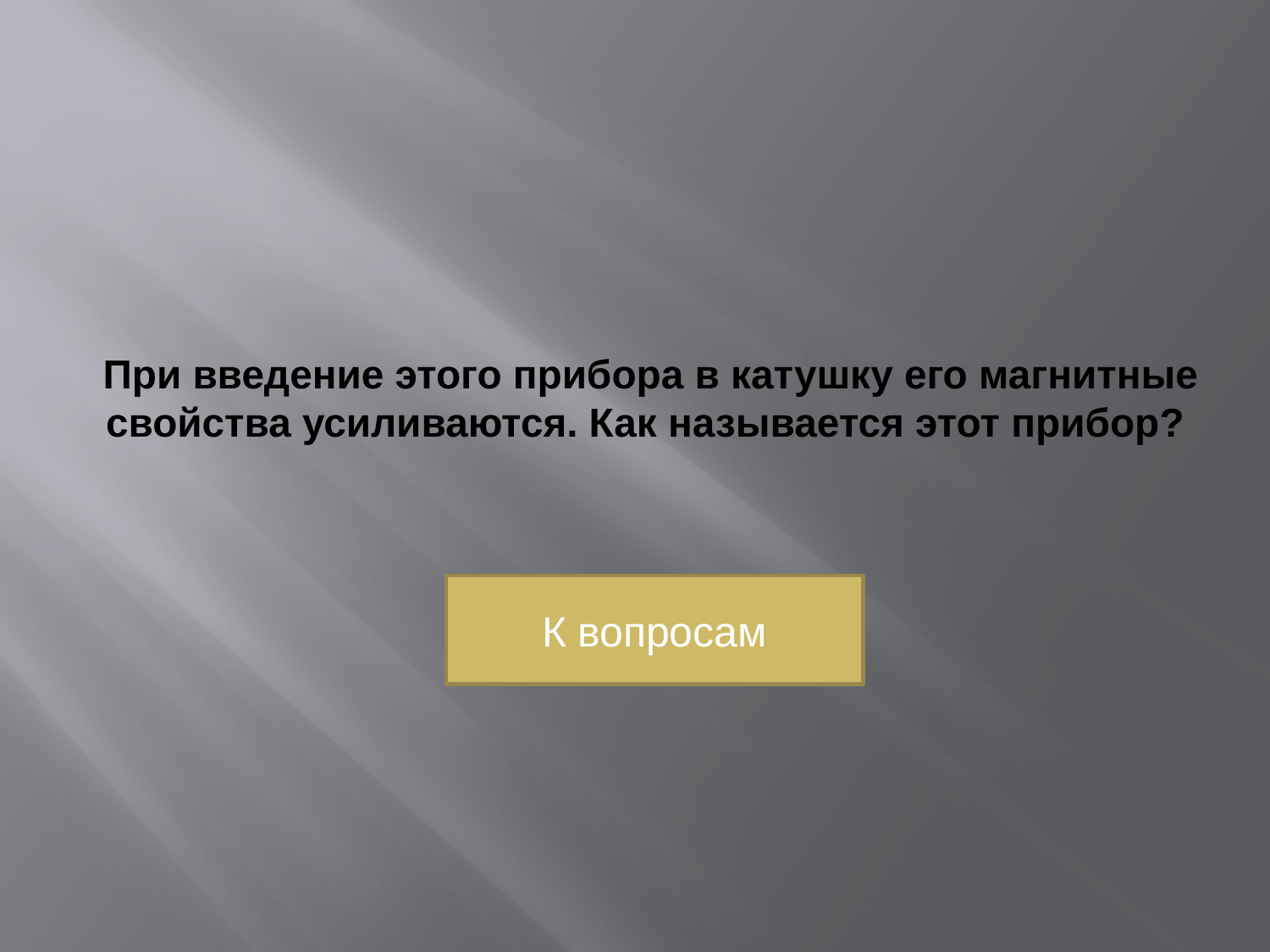

# При введение этого прибора в катушку его магнитные свойства усиливаются. Как называется этот прибор?
К вопросам